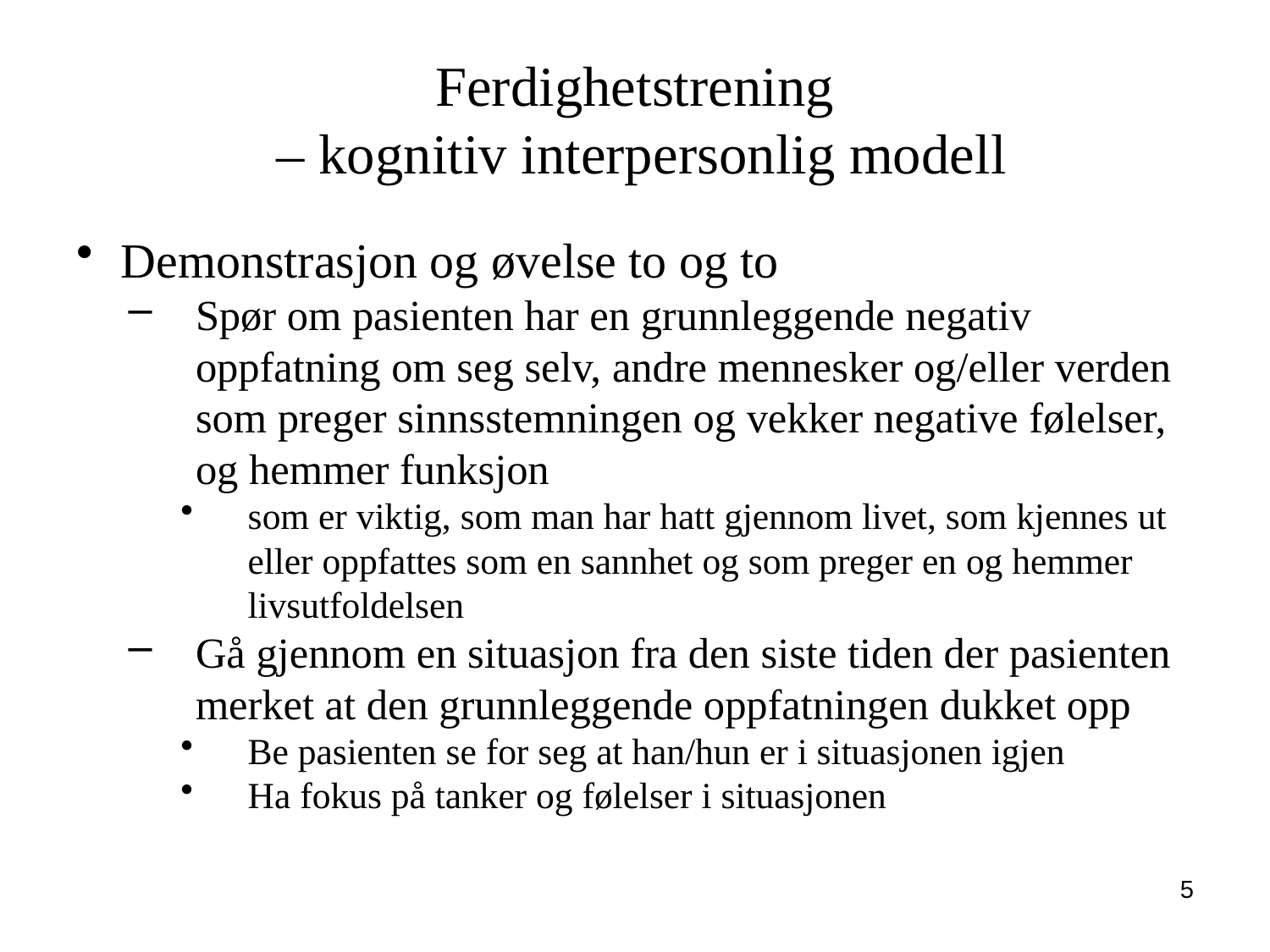

# Ferdighetstrening – kognitiv interpersonlig modell
Demonstrasjon og øvelse to og to
Spør om pasienten har en grunnleggende negativ oppfatning om seg selv, andre mennesker og/eller verden som preger sinnsstemningen og vekker negative følelser, og hemmer funksjon
som er viktig, som man har hatt gjennom livet, som kjennes ut eller oppfattes som en sannhet og som preger en og hemmer livsutfoldelsen
Gå gjennom en situasjon fra den siste tiden der pasienten merket at den grunnleggende oppfatningen dukket opp
Be pasienten se for seg at han/hun er i situasjonen igjen
Ha fokus på tanker og følelser i situasjonen
5